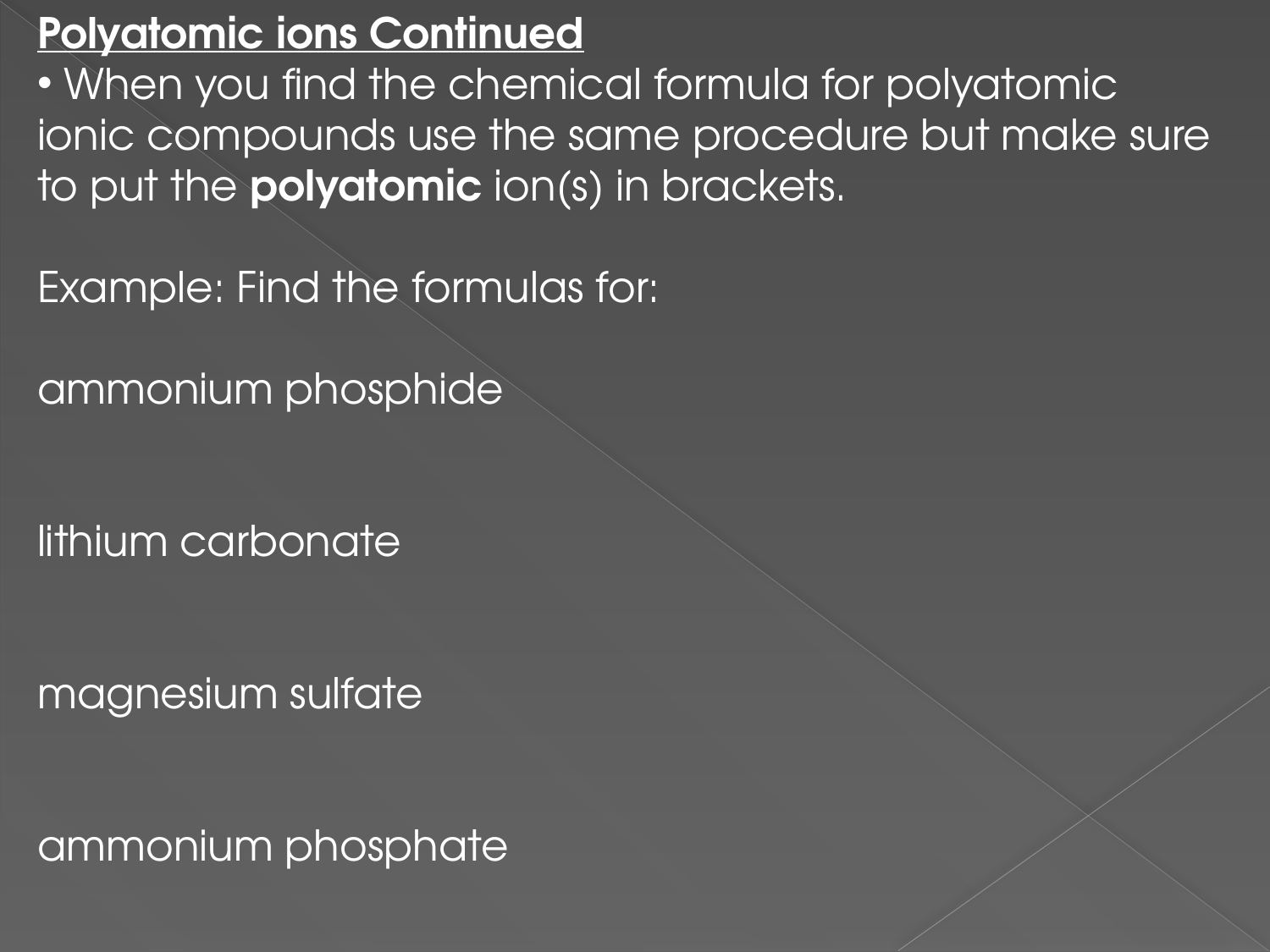

Polyatomic ions Continued
 When you find the chemical formula for polyatomic ionic compounds use the same procedure but make sure to put the polyatomic ion(s) in brackets.

Example: Find the formulas for:

ammonium phosphide

lithium carbonate

magnesium sulfate

ammonium phosphate